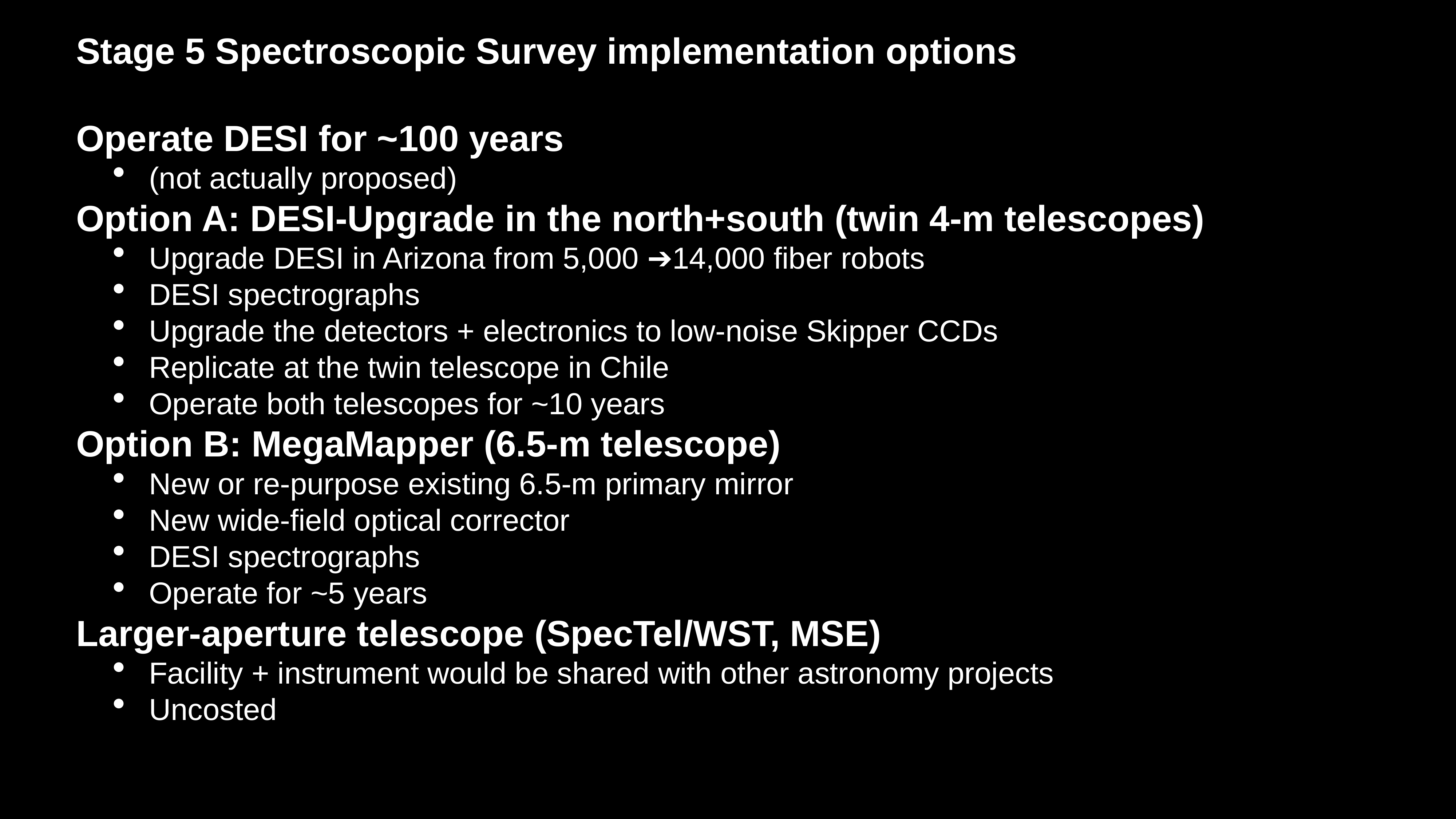

Stage 5 Spectroscopic Survey implementation options

Operate DESI for ~100 years
(not actually proposed)
Option A: DESI-Upgrade in the north+south (twin 4-m telescopes)
Upgrade DESI in Arizona from 5,000 ➔14,000 fiber robots
DESI spectrographs
Upgrade the detectors + electronics to low-noise Skipper CCDs
Replicate at the twin telescope in Chile
Operate both telescopes for ~10 years
Option B: MegaMapper (6.5-m telescope)
New or re-purpose existing 6.5-m primary mirror
New wide-field optical corrector
DESI spectrographs
Operate for ~5 years
Larger-aperture telescope (SpecTel/WST, MSE)
Facility + instrument would be shared with other astronomy projects
Uncosted
AA
13